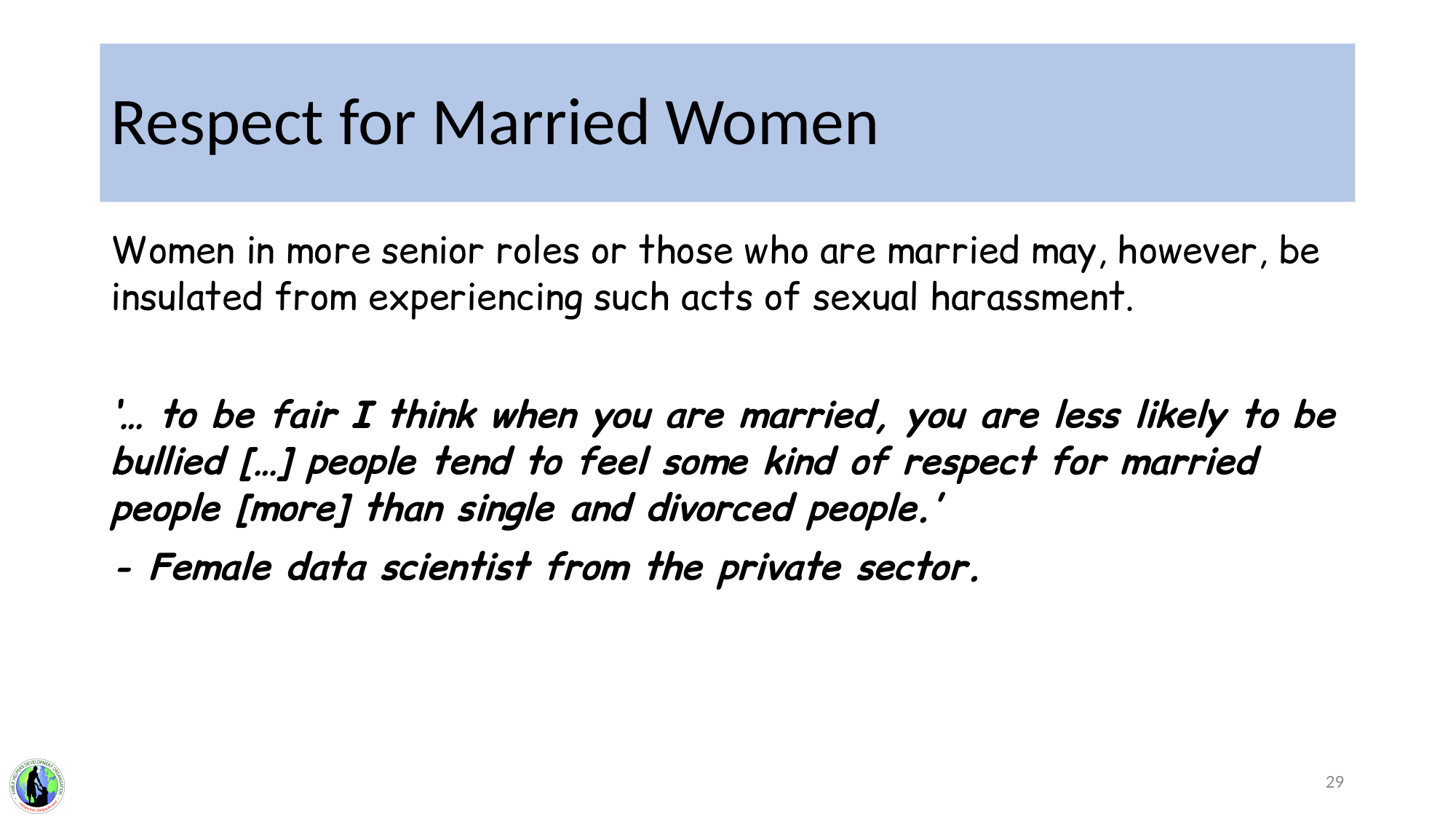

# Respect for Married Women
Women in more senior roles or those who are married may, however, be insulated from experiencing such acts of sexual harassment.

‘… to be fair I think when you are married, you are less likely to be bullied […] people tend to feel some kind of respect for married people [more] than single and divorced people.’
- Female data scientist from the private sector.

29